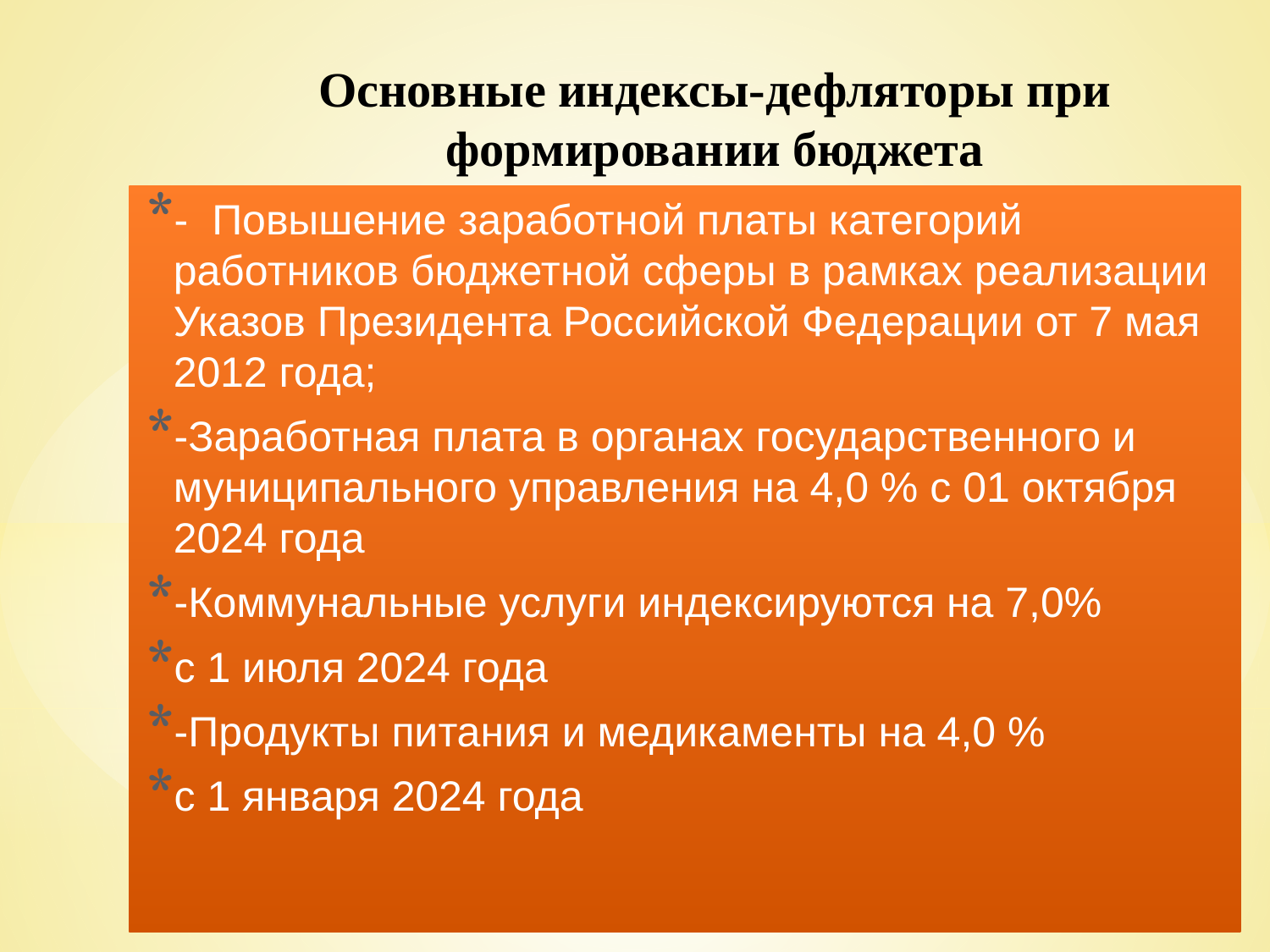

Основные индексы-дефляторы при формировании бюджета
-  Повышение заработной платы категорий работников бюджетной сферы в рамках реализации Указов Президента Российской Федерации от 7 мая 2012 года;
-Заработная плата в органах государственного и муниципального управления на 4,0 % с 01 октября 2024 года
-Коммунальные услуги индексируются на 7,0%
с 1 июля 2024 года
-Продукты питания и медикаменты на 4,0 %
с 1 января 2024 года

# Формирование прогноза бюджета по расходам на 2017 год